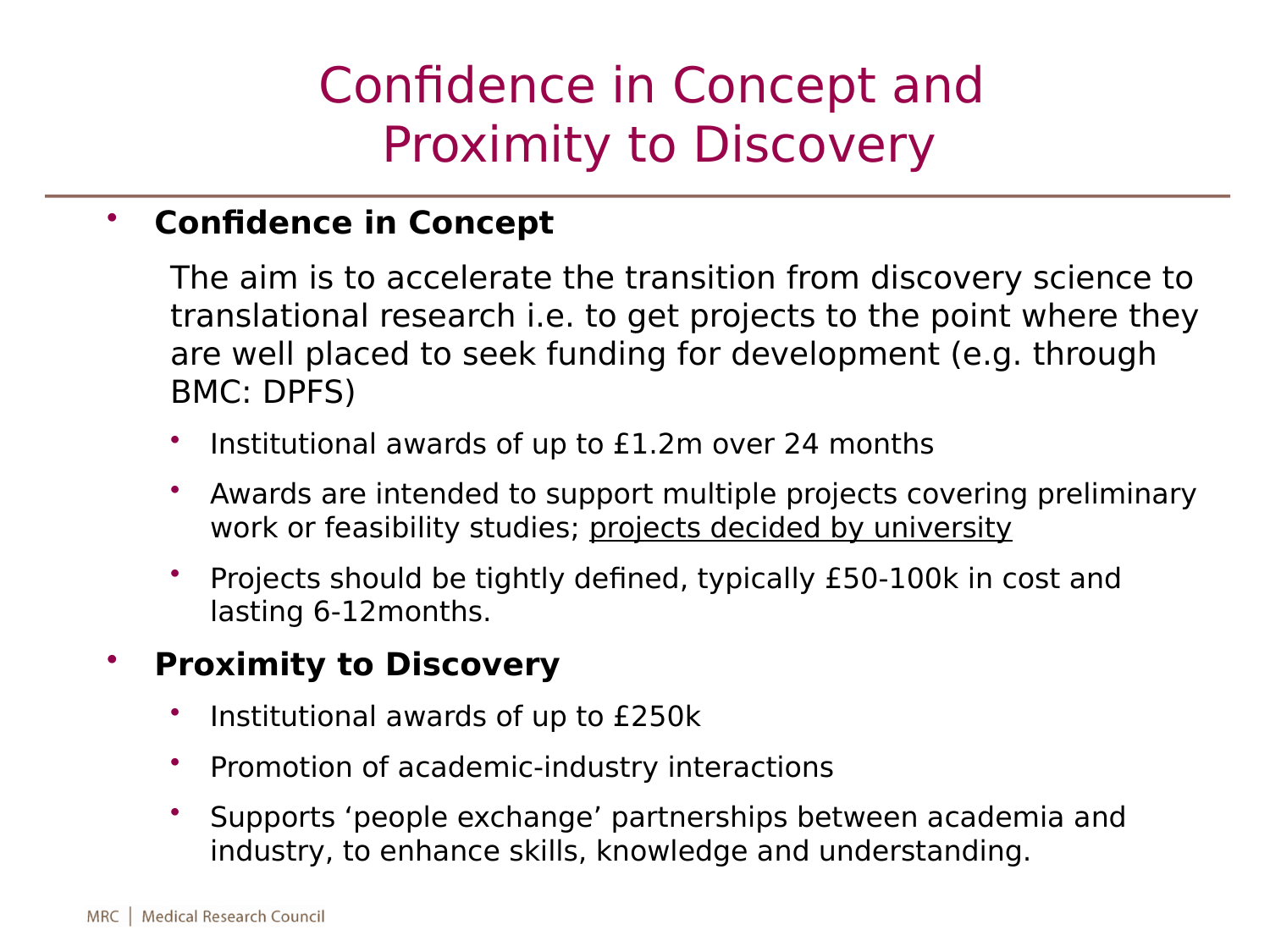

Confidence in Concept and
Proximity to Discovery
Confidence in Concept
The aim is to accelerate the transition from discovery science to translational research i.e. to get projects to the point where they are well placed to seek funding for development (e.g. through BMC: DPFS)
Institutional awards of up to £1.2m over 24 months
Awards are intended to support multiple projects covering preliminary work or feasibility studies; projects decided by university
Projects should be tightly defined, typically £50-100k in cost and lasting 6-12months.
Proximity to Discovery
Institutional awards of up to £250k
Promotion of academic-industry interactions
Supports ‘people exchange’ partnerships between academia and industry, to enhance skills, knowledge and understanding.